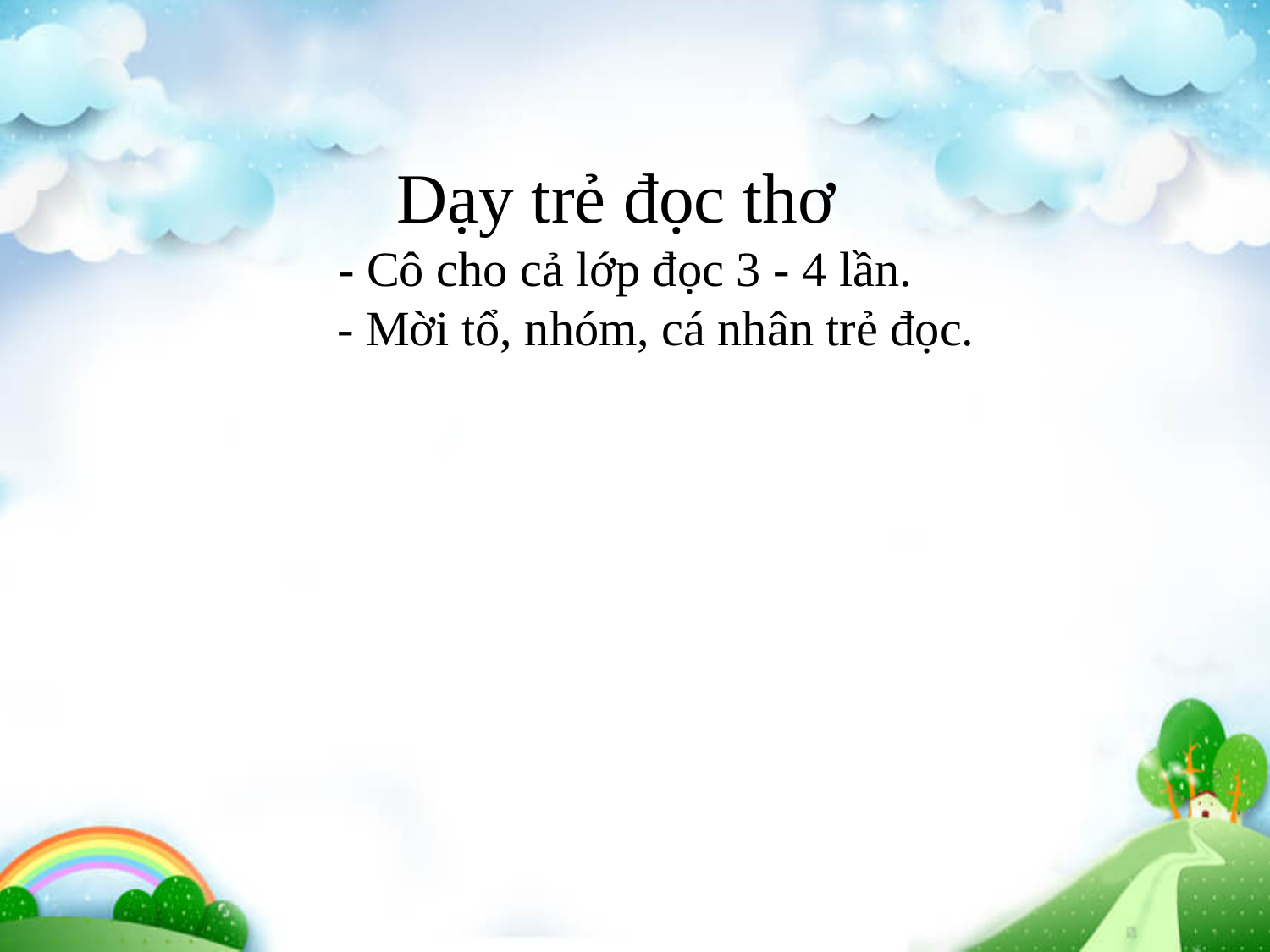

Dạy trẻ đọc thơ
- Cô cho cả lớp đọc 3 - 4 lần.
     - Mời tổ, nhóm, cá nhân trẻ đọc.